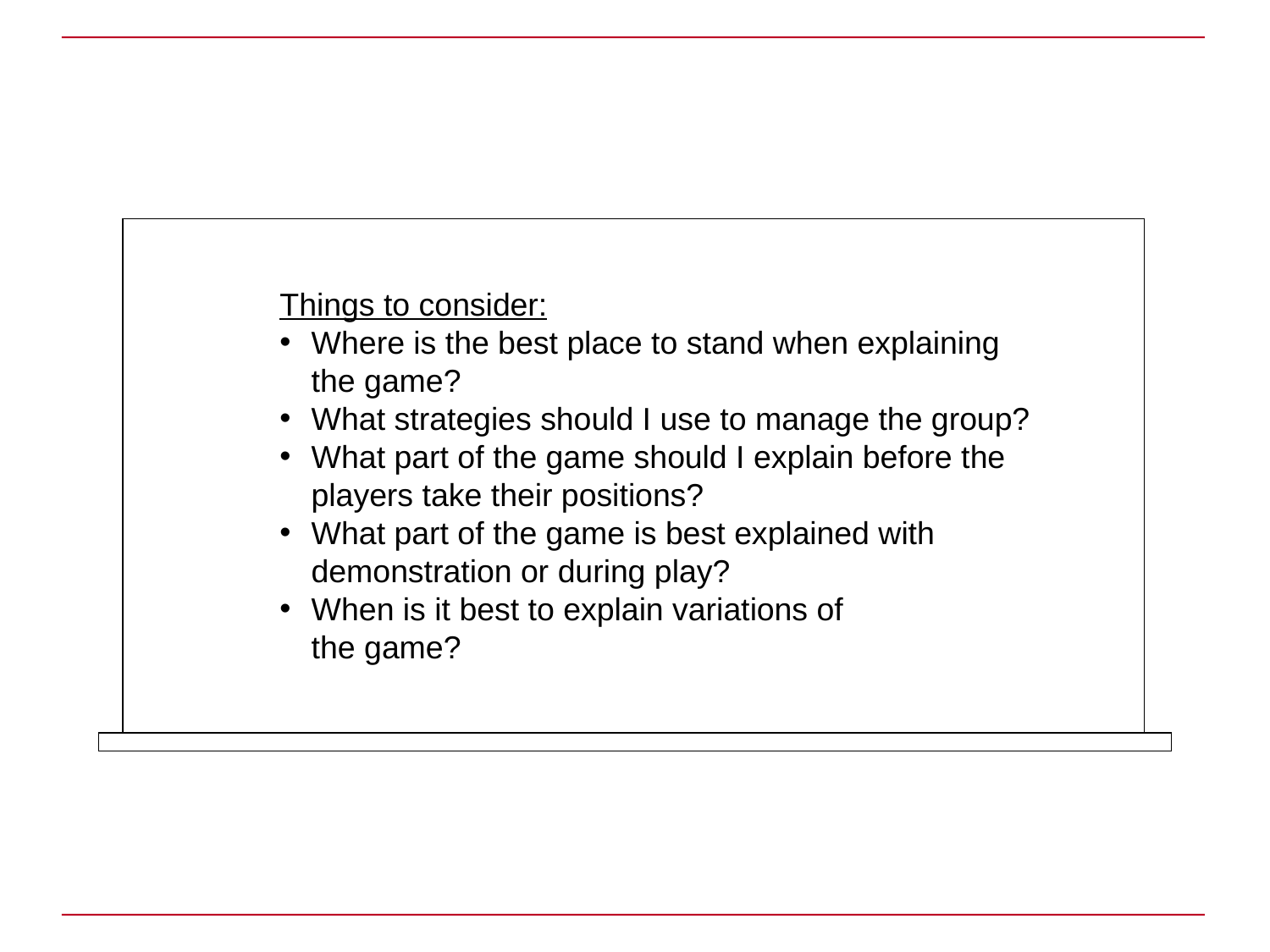

Things to consider:
Where is the best place to stand when explaining the game?
What strategies should I use to manage the group?
What part of the game should I explain before the  players take their positions?
What part of the game is best explained with demonstration or during play?
When is it best to explain variations of
the game?